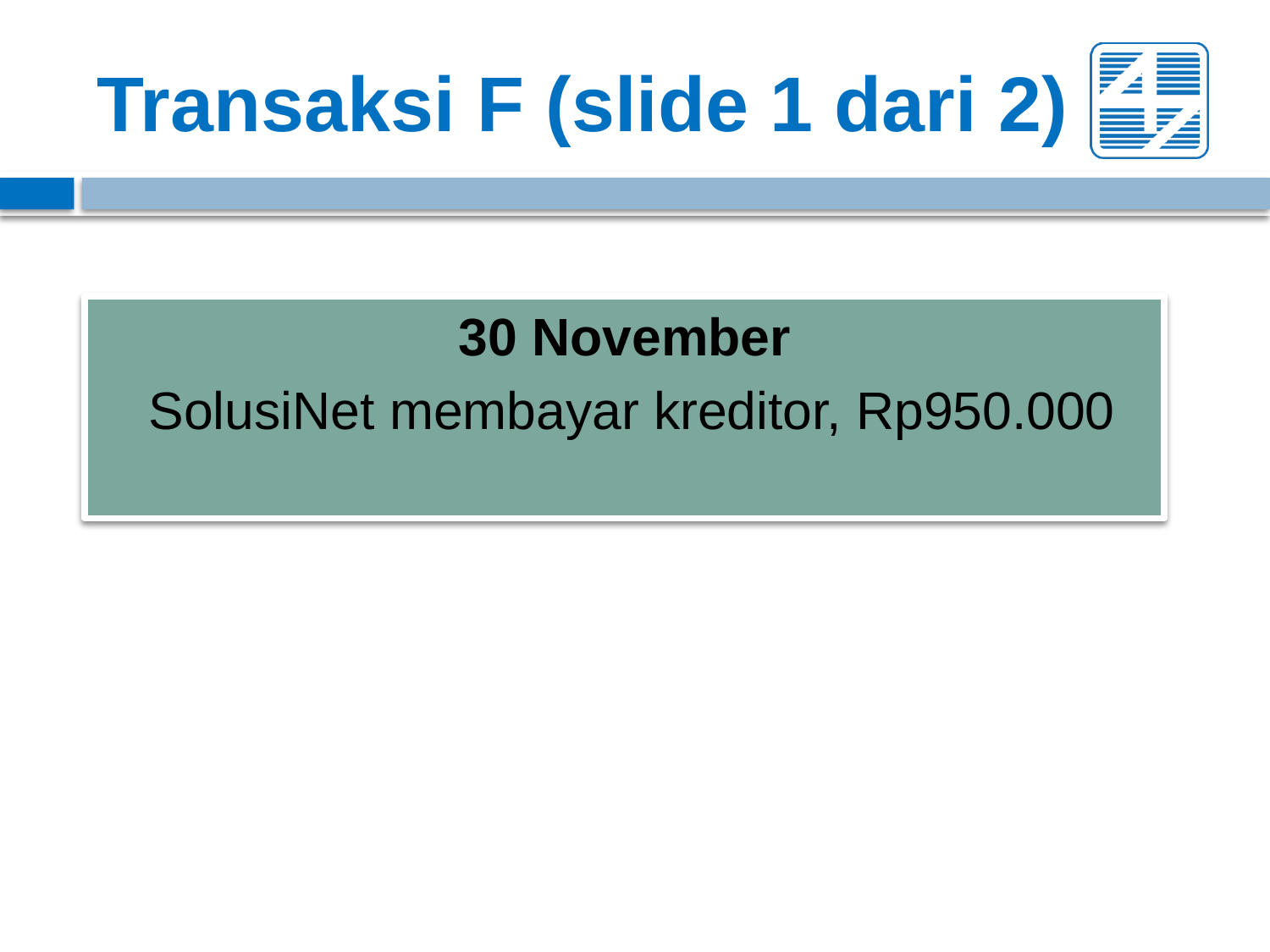

# Transaksi F (slide 1 dari 2)
30 November
SolusiNet membayar kreditor, Rp950.000